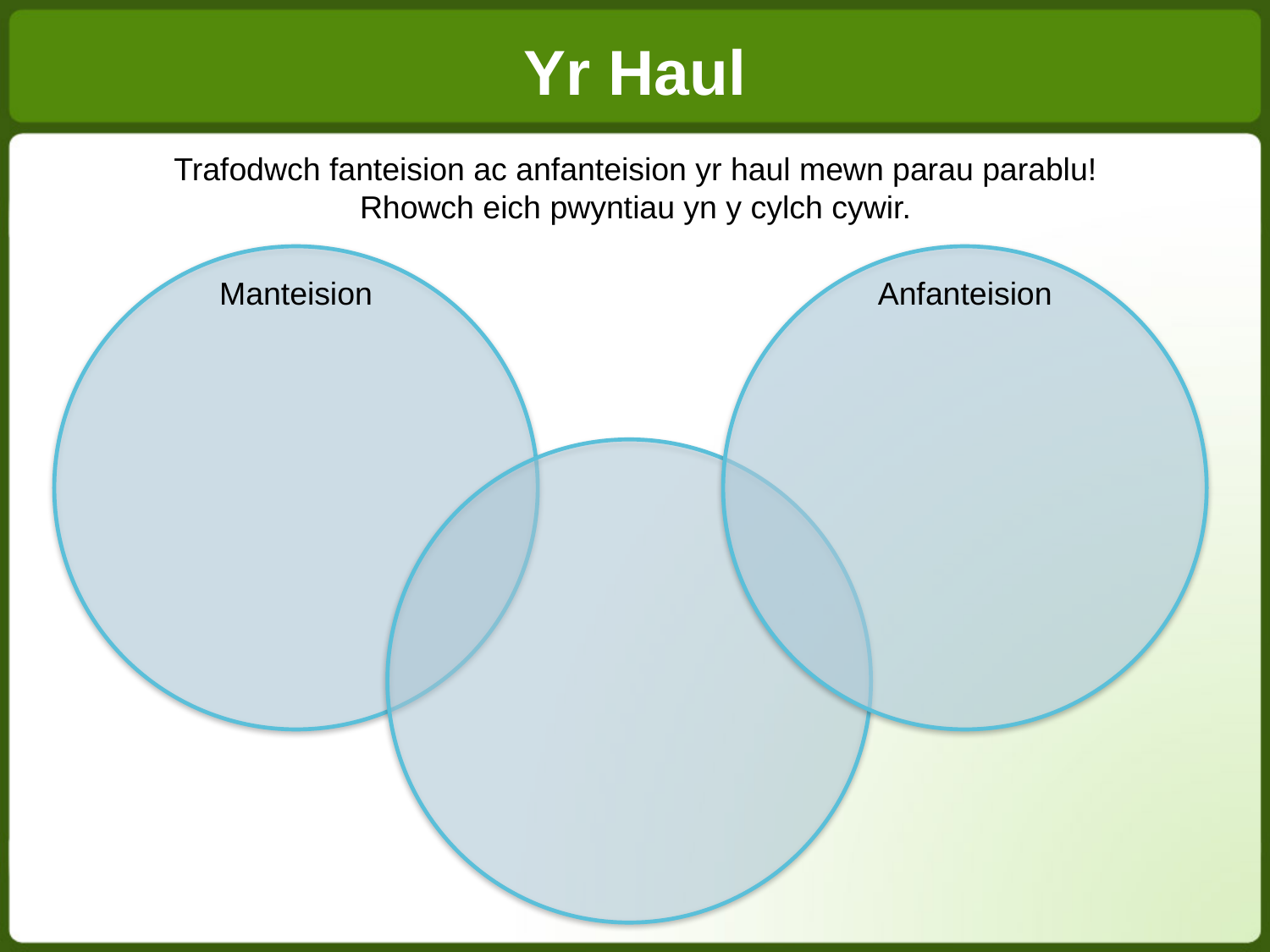

Yr Haul
Trafodwch fanteision ac anfanteision yr haul mewn parau parablu!
Rhowch eich pwyntiau yn y cylch cywir.

Manteision
Anfanteision